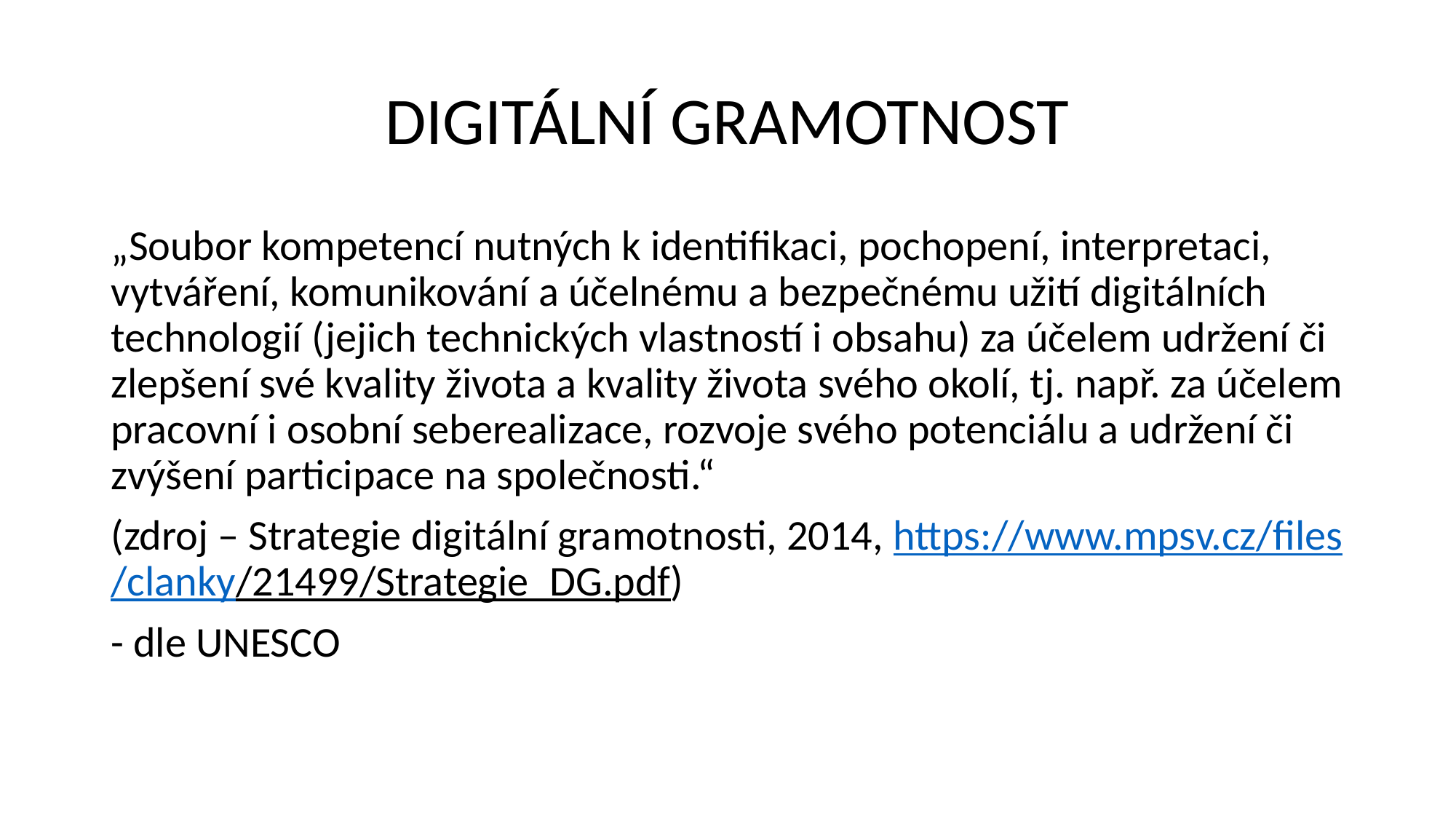

# Digitální gramotnost
„Soubor kompetencí nutných k identifikaci, pochopení, interpretaci, vytváření, komunikování a účelnému a bezpečnému užití digitálních technologií (jejich technických vlastností i obsahu) za účelem udržení či zlepšení své kvality života a kvality života svého okolí, tj. např. za účelem pracovní i osobní seberealizace, rozvoje svého potenciálu a udržení či zvýšení participace na společnosti.“
(zdroj – Strategie digitální gramotnosti, 2014, https://www.mpsv.cz/files/clanky/21499/Strategie_DG.pdf)
- dle UNESCO